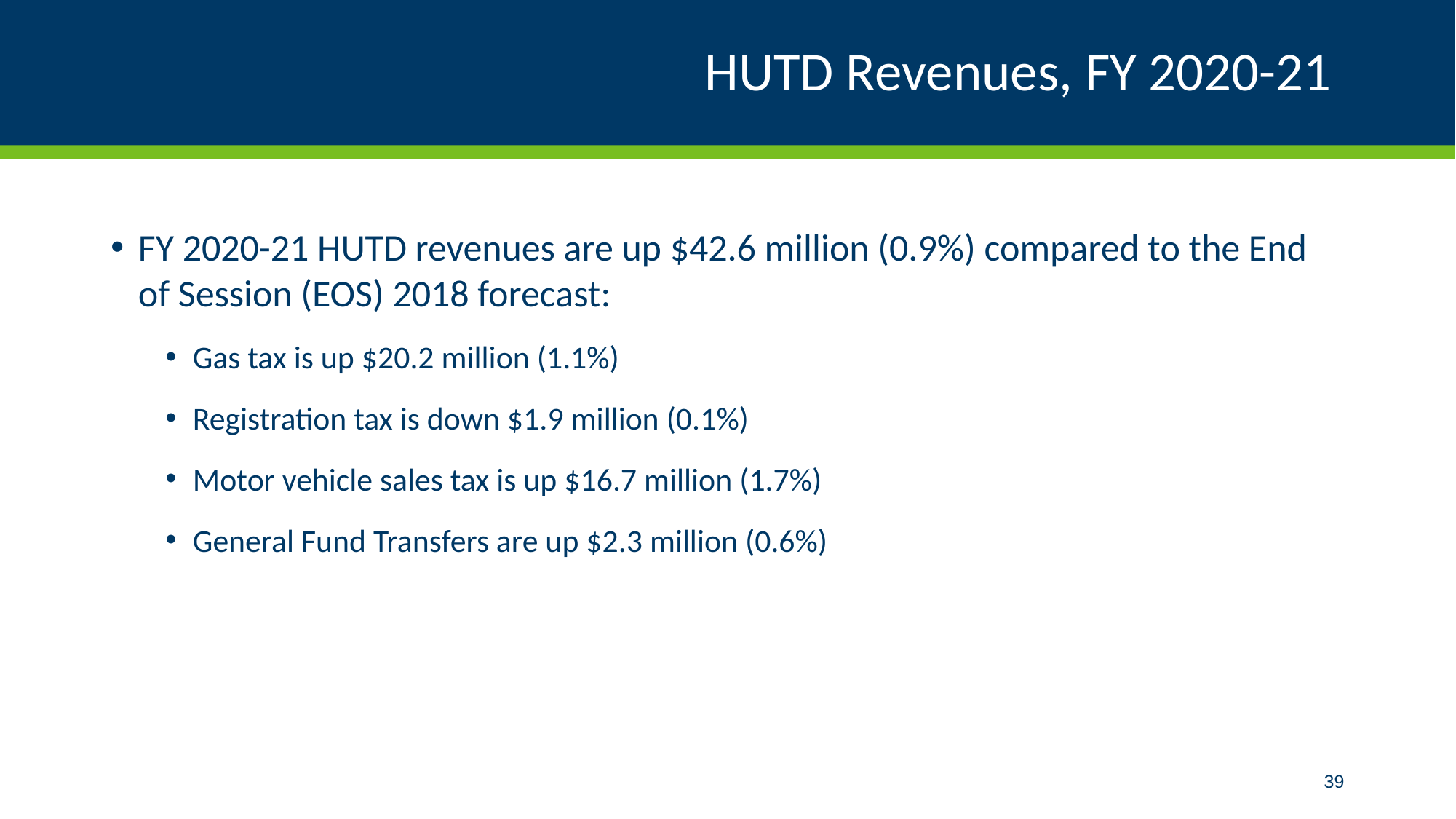

# HUTD Revenues, FY 2020-21
FY 2020-21 HUTD revenues are up $42.6 million (0.9%) compared to the End of Session (EOS) 2018 forecast:
Gas tax is up $20.2 million (1.1%)
Registration tax is down $1.9 million (0.1%)
Motor vehicle sales tax is up $16.7 million (1.7%)
General Fund Transfers are up $2.3 million (0.6%)

39